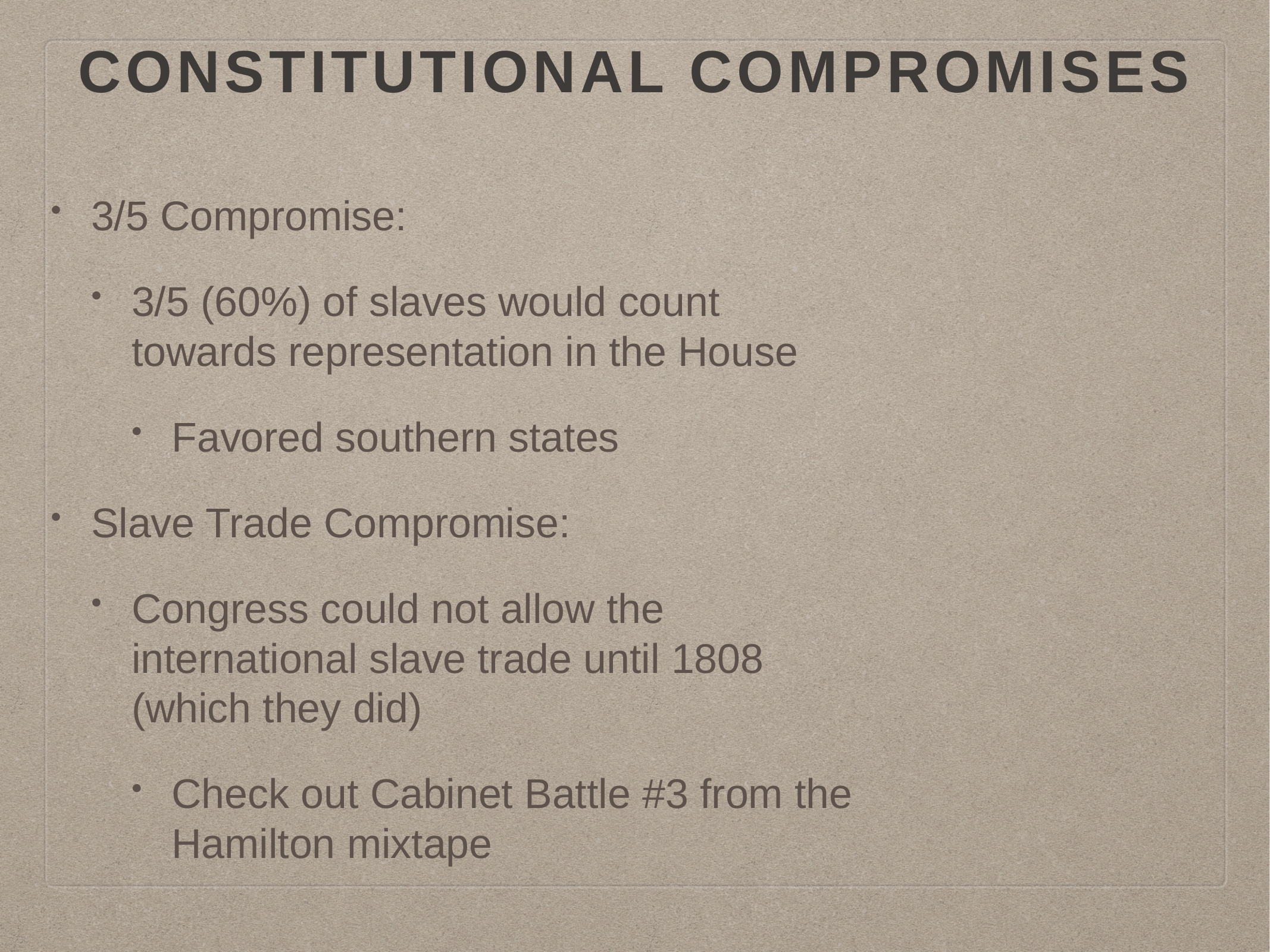

# Constitutional Compromises
3/5 Compromise:
3/5 (60%) of slaves would count towards representation in the House
Favored southern states
Slave Trade Compromise:
Congress could not allow the international slave trade until 1808 (which they did)
Check out Cabinet Battle #3 from the Hamilton mixtape